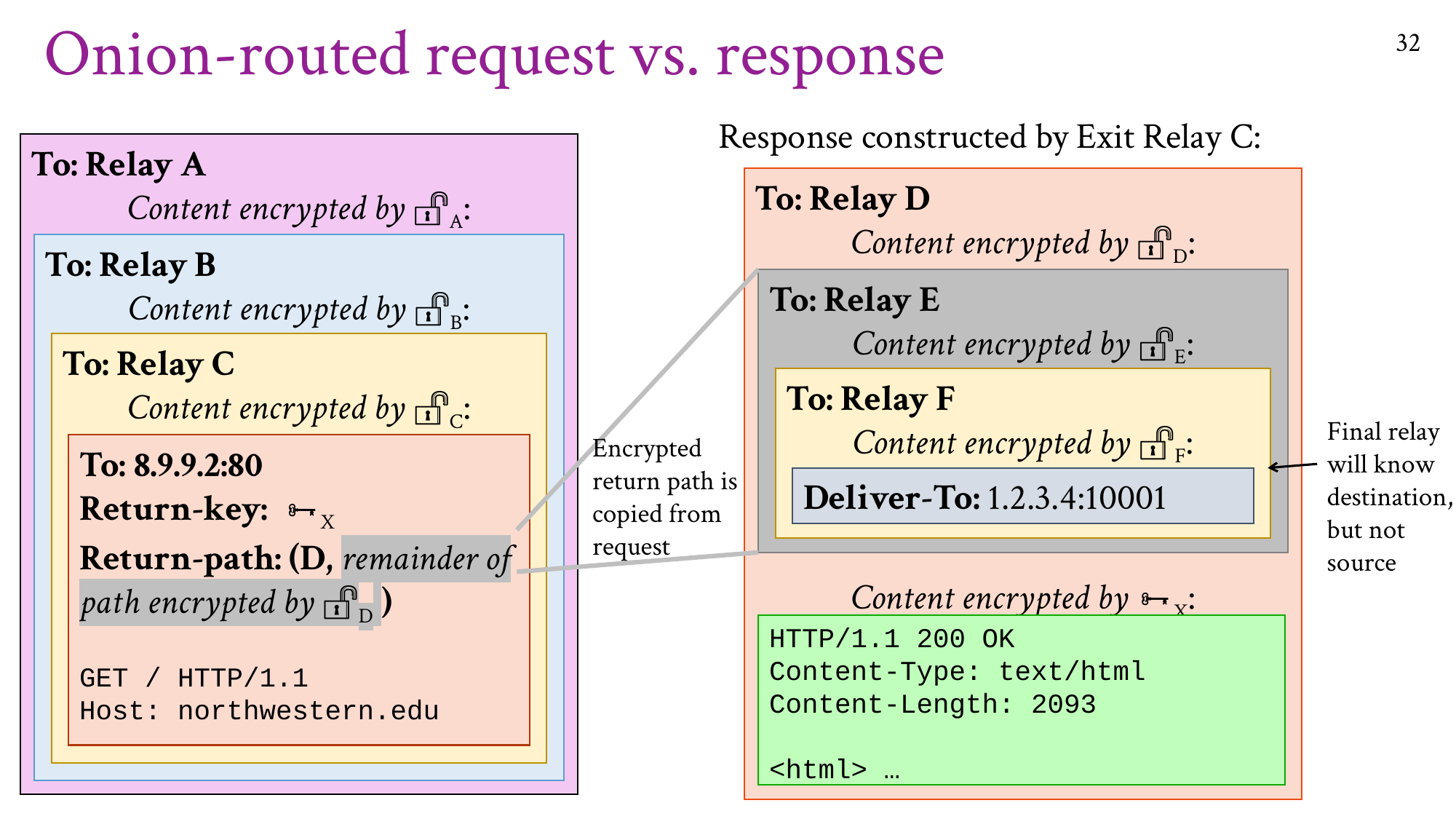

# Onion-routed request vs. response
Response constructed by Exit Relay C:
To: Relay A
Content encrypted by 🔓A:
To: Relay D
Content encrypted by 🔓D:

Content encrypted by 🗝X:
To: Relay B
Content encrypted by 🔓B:

To: Relay E
Content encrypted by 🔓E:

To: Relay C
Content encrypted by 🔓C:
To: Relay F
Content encrypted by 🔓F:
Final relay will know destination, but not source
Encrypted return path is copied from request
To: 8.9.9.2:80
Return-key:  🗝X
Return-path: (D, remainder of path encrypted by 🔓D )

GET / HTTP/1.1
Host: northwestern.edu
Deliver-To: 1.2.3.4:10001
HTTP/1.1 200 OK
Content-Type: text/html
Content-Length: 2093

<html> …